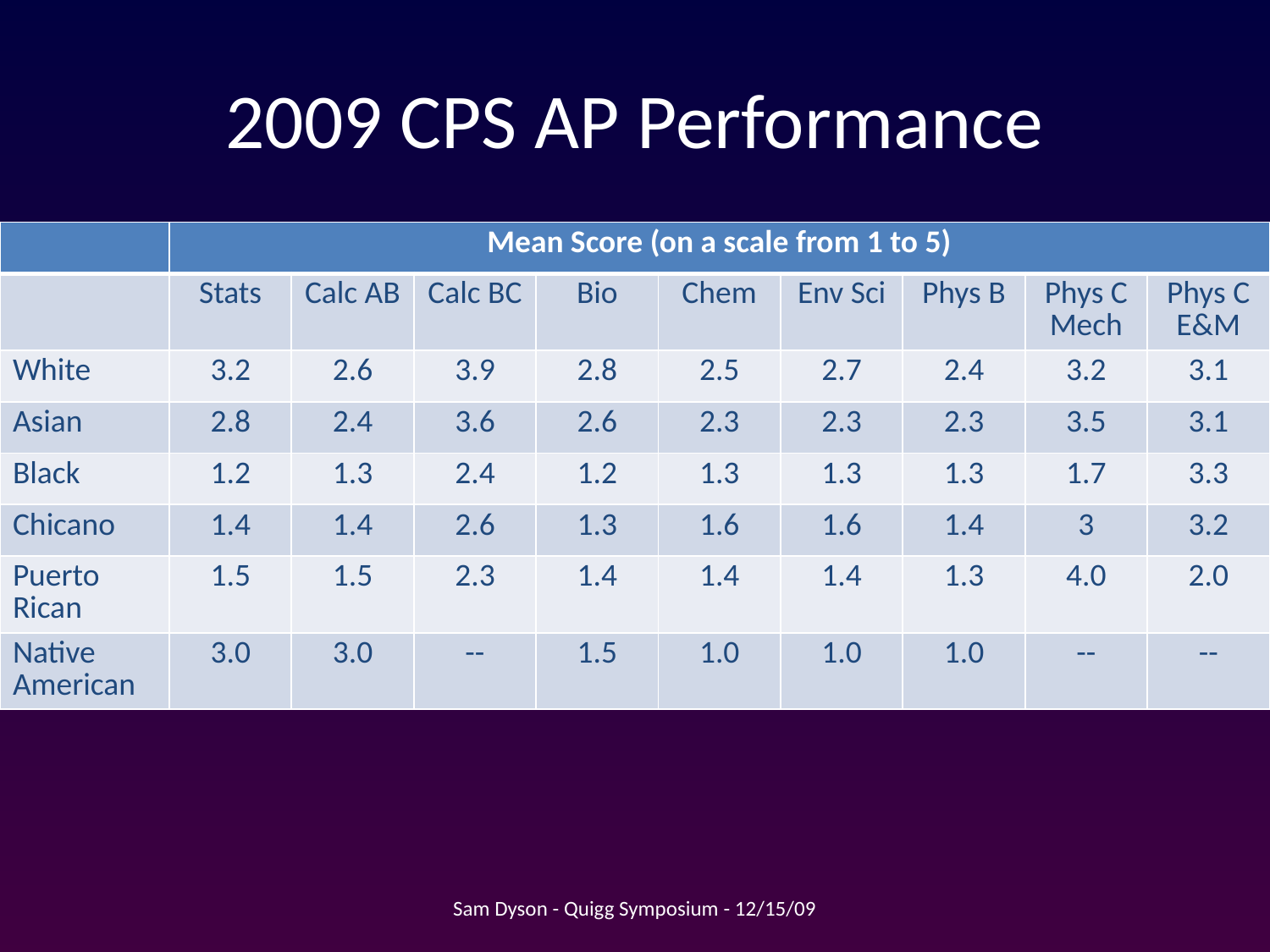

# 2009 CPS AP Performance
|  | Mean Score (on a scale from 1 to 5) |  |  |  |  |  |  |  |  |
| --- | --- | --- | --- | --- | --- | --- | --- | --- | --- |
|  | Stats | Calc AB | Calc BC | Bio | Chem | Env Sci | Phys B | Phys C Mech | Phys C E&M |
| White | 3.2 | 2.6 | 3.9 | 2.8 | 2.5 | 2.7 | 2.4 | 3.2 | 3.1 |
| Asian | 2.8 | 2.4 | 3.6 | 2.6 | 2.3 | 2.3 | 2.3 | 3.5 | 3.1 |
| Black | 1.2 | 1.3 | 2.4 | 1.2 | 1.3 | 1.3 | 1.3 | 1.7 | 3.3 |
| Chicano | 1.4 | 1.4 | 2.6 | 1.3 | 1.6 | 1.6 | 1.4 | 3 | 3.2 |
| Puerto Rican | 1.5 | 1.5 | 2.3 | 1.4 | 1.4 | 1.4 | 1.3 | 4.0 | 2.0 |
| Native American | 3.0 | 3.0 | -- | 1.5 | 1.0 | 1.0 | 1.0 | -- | -- |
Sam Dyson - Quigg Symposium - 12/15/09